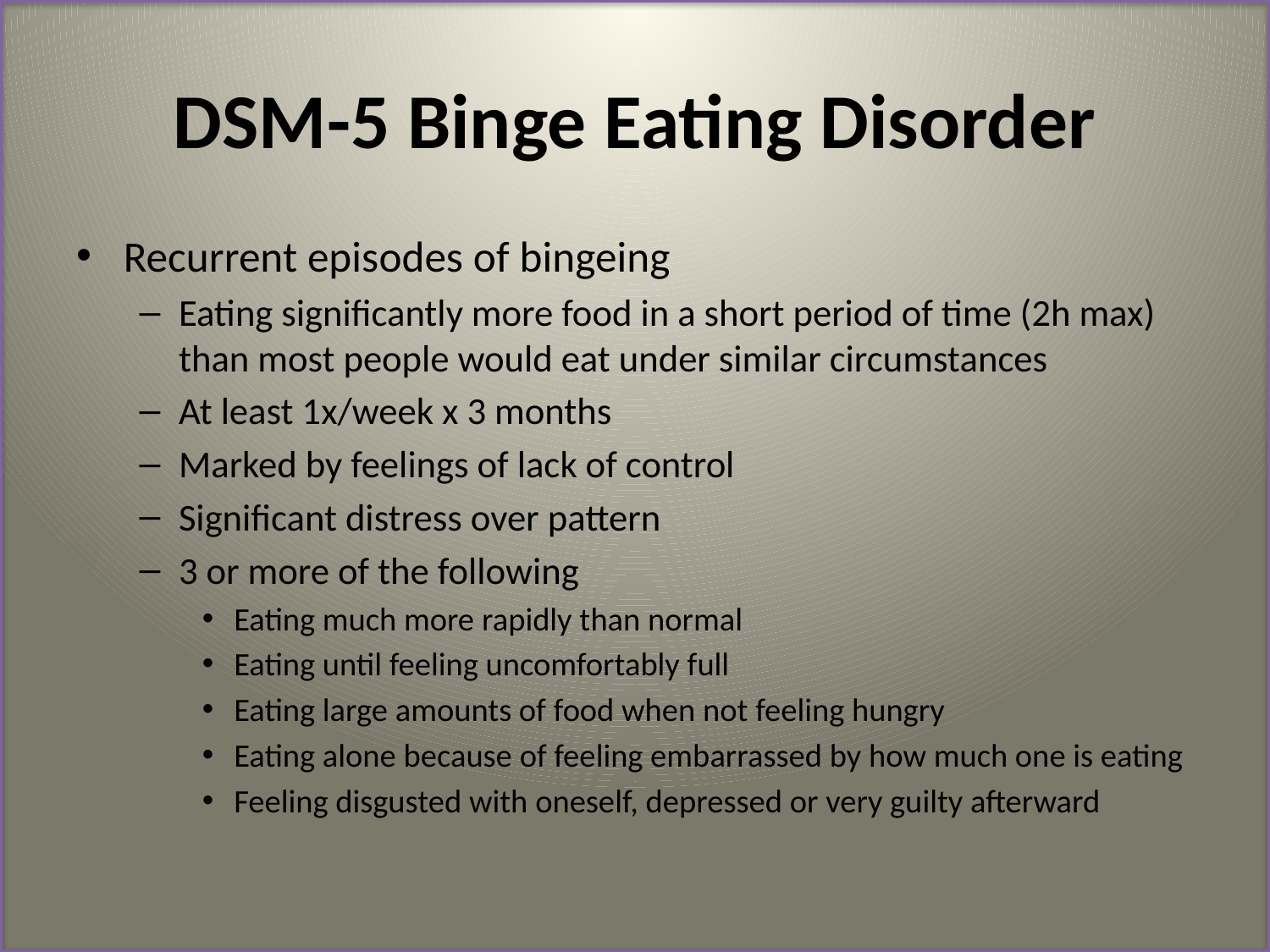

# DSM-5 Binge Eating Disorder
Recurrent episodes of bingeing
Eating significantly more food in a short period of time (2h max) than most people would eat under similar circumstances
At least 1x/week x 3 months
Marked by feelings of lack of control
Significant distress over pattern
3 or more of the following
Eating much more rapidly than normal
Eating until feeling uncomfortably full
Eating large amounts of food when not feeling hungry
Eating alone because of feeling embarrassed by how much one is eating
Feeling disgusted with oneself, depressed or very guilty afterward